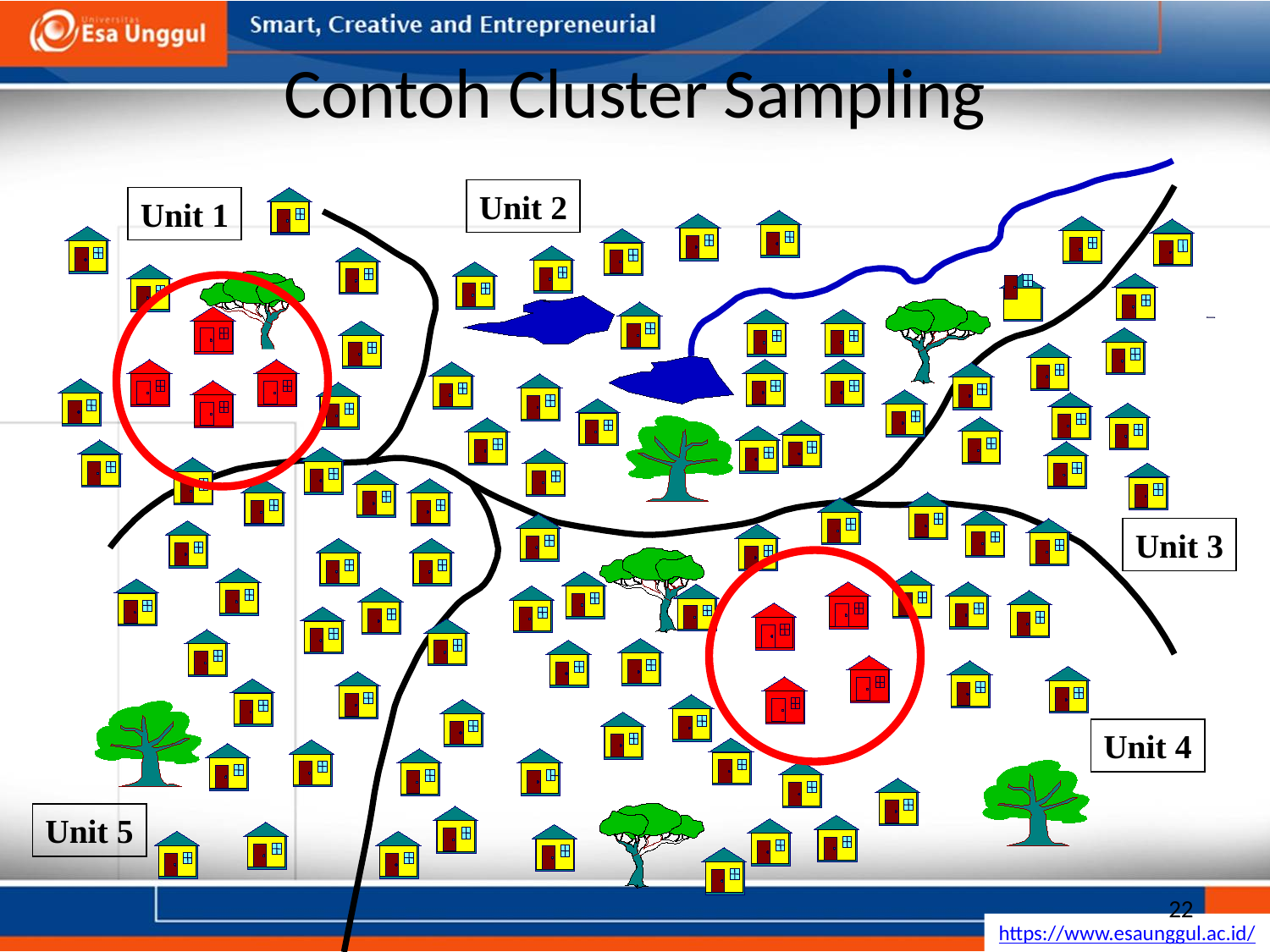

# Contoh Cluster Sampling

Unit 2
Unit 1

Unit 3

Unit 4

Unit 5

22